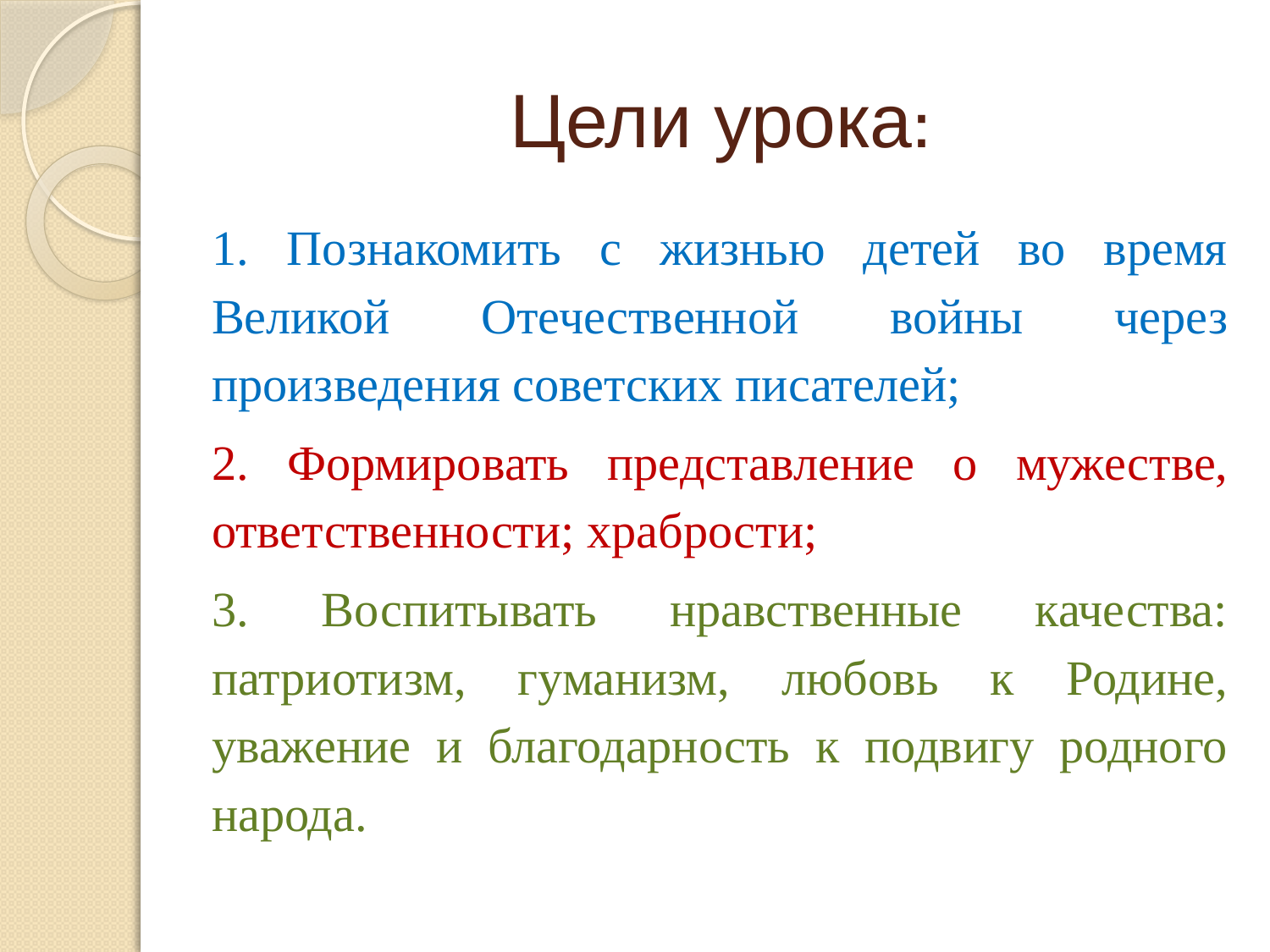

# Цели урока:
1. Познакомить с жизнью детей во время Великой Отечественной войны через произведения советских писателей;
2. Формировать представление о мужестве, ответственности; храбрости;
3. Воспитывать нравственные качества: патриотизм, гуманизм, любовь к Родине, уважение и благодарность к подвигу родного народа.